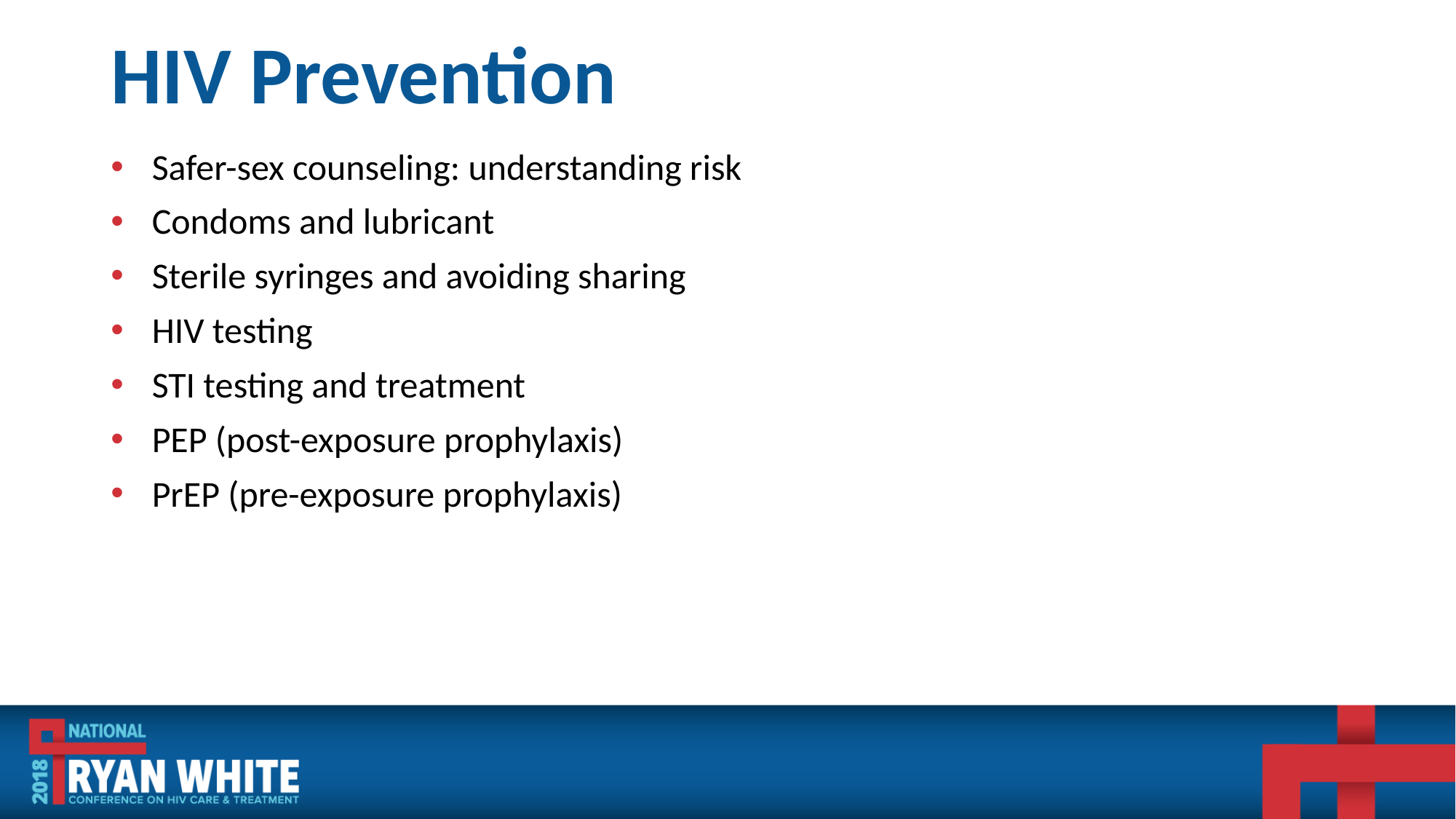

# HIV Prevention
Safer-sex counseling: understanding risk
Condoms and lubricant
Sterile syringes and avoiding sharing
HIV testing
STI testing and treatment
PEP (post-exposure prophylaxis)
PrEP (pre-exposure prophylaxis)